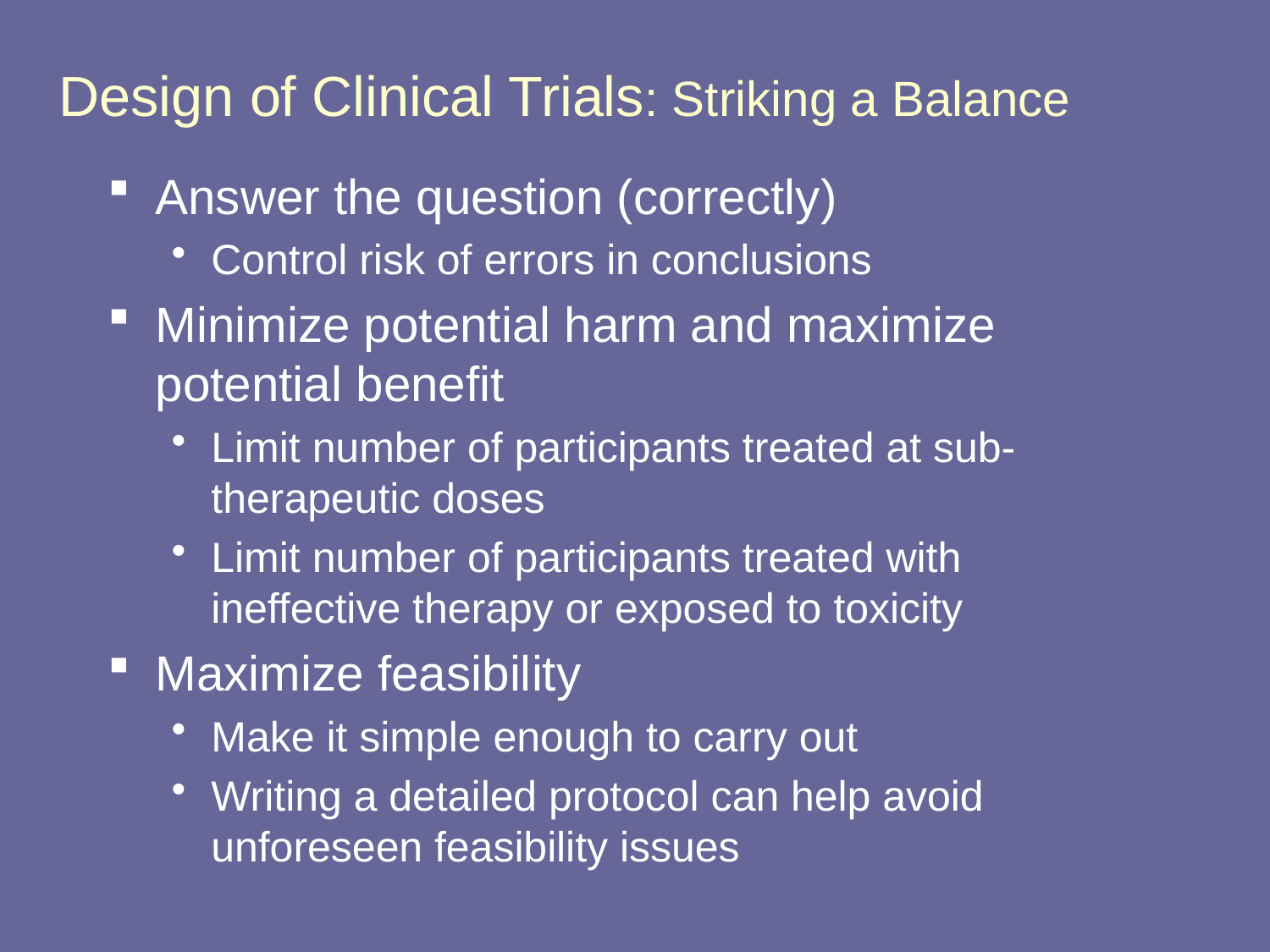

# Design of Clinical Trials: Striking a Balance
Answer the question (correctly)
Control risk of errors in conclusions
Minimize potential harm and maximize potential benefit
Limit number of participants treated at sub-therapeutic doses
Limit number of participants treated with ineffective therapy or exposed to toxicity
Maximize feasibility
Make it simple enough to carry out
Writing a detailed protocol can help avoid unforeseen feasibility issues